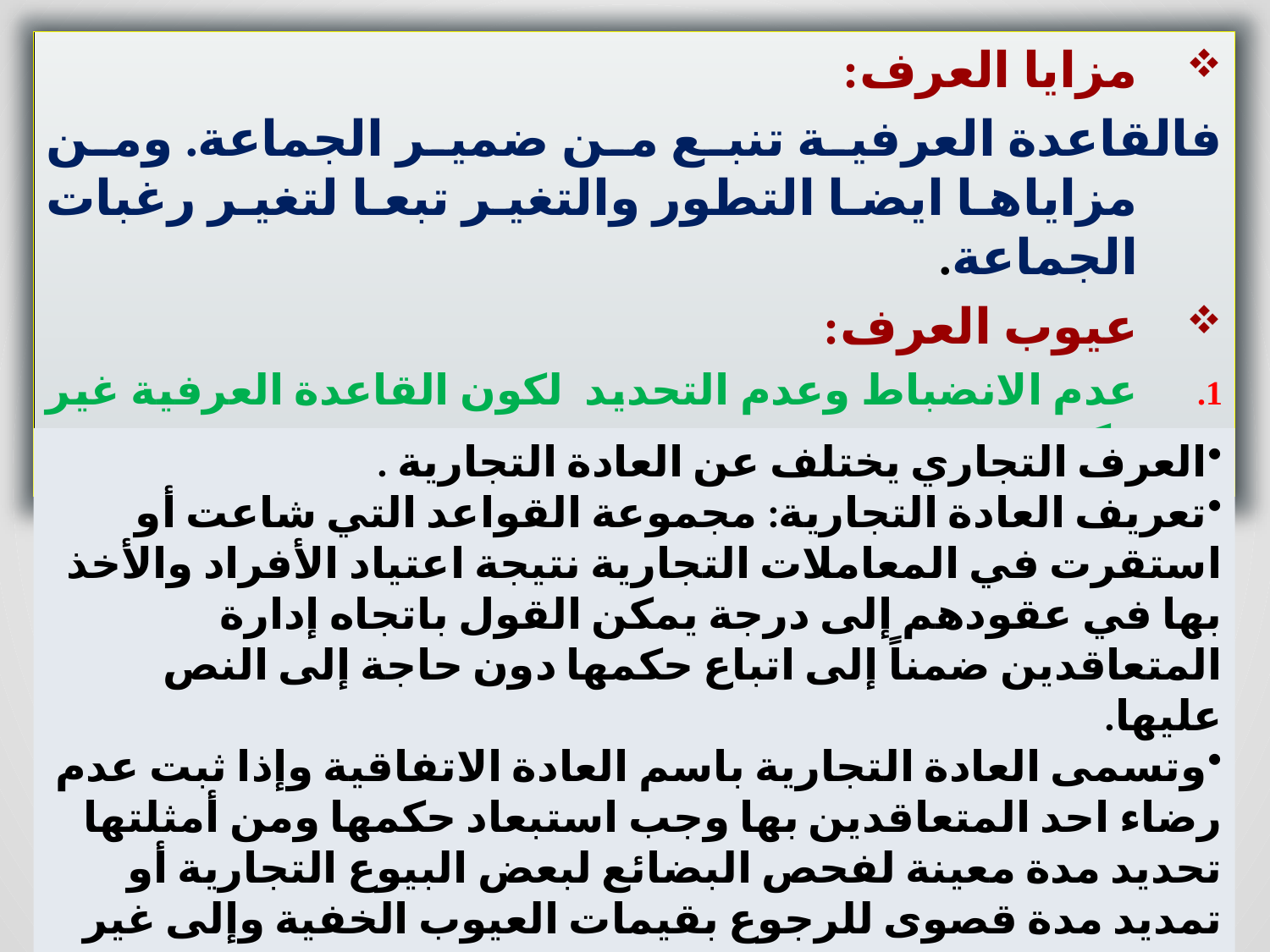

مزايا العرف:
	فالقاعدة العرفية تنبع من ضمير الجماعة. ومن مزاياها ايضا التطور والتغير تبعا لتغير رغبات الجماعة.
عيوب العرف:
عدم الانضباط وعدم التحديد  لكون القاعدة العرفية غير مكتوبة.
صعوبة الاهتداء إلية لاختلاف العرف من إقليم إلى إقليم آخر داخل الدولة.
عدم قابلية العرف للتطور السريع.
العرف التجاري يختلف عن العادة التجارية .
تعريف العادة التجارية: مجموعة القواعد التي شاعت أو استقرت في المعاملات التجارية نتيجة اعتياد الأفراد والأخذ بها في عقودهم إلى درجة يمكن القول باتجاه إدارة المتعاقدين ضمناً إلى اتباع حكمها دون حاجة إلى النص عليها.
وتسمى العادة التجارية باسم العادة الاتفاقية وإذا ثبت عدم رضاء احد المتعاقدين بها وجب استبعاد حكمها ومن أمثلتها تحديد مدة معينة لفحص البضائع لبعض البيوع التجارية أو تمديد مدة قصوى للرجوع بقيمات العيوب الخفية وإلى غير ذلك.